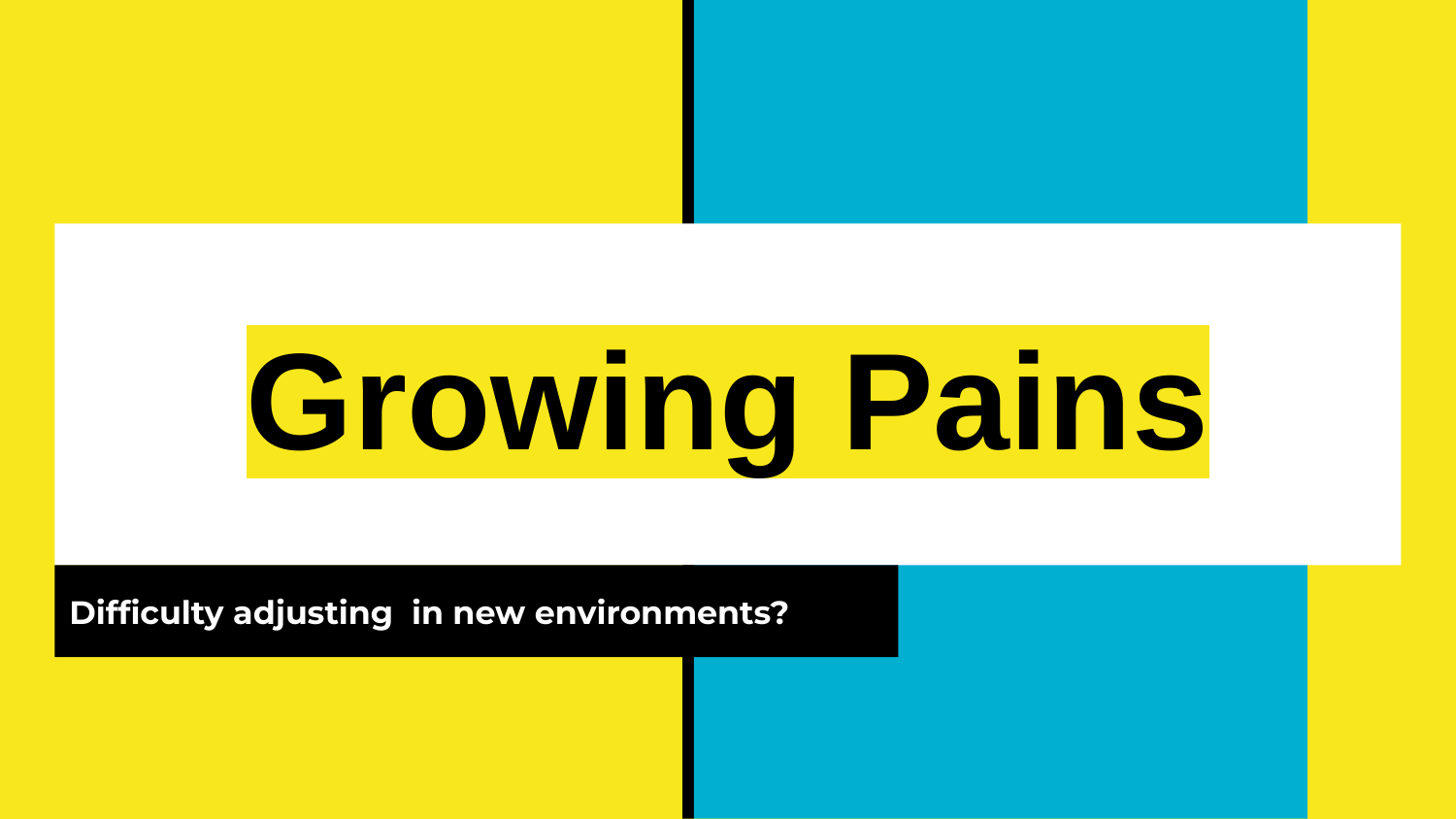

# Growing Pains
Difficulty adjusting  in new environments?